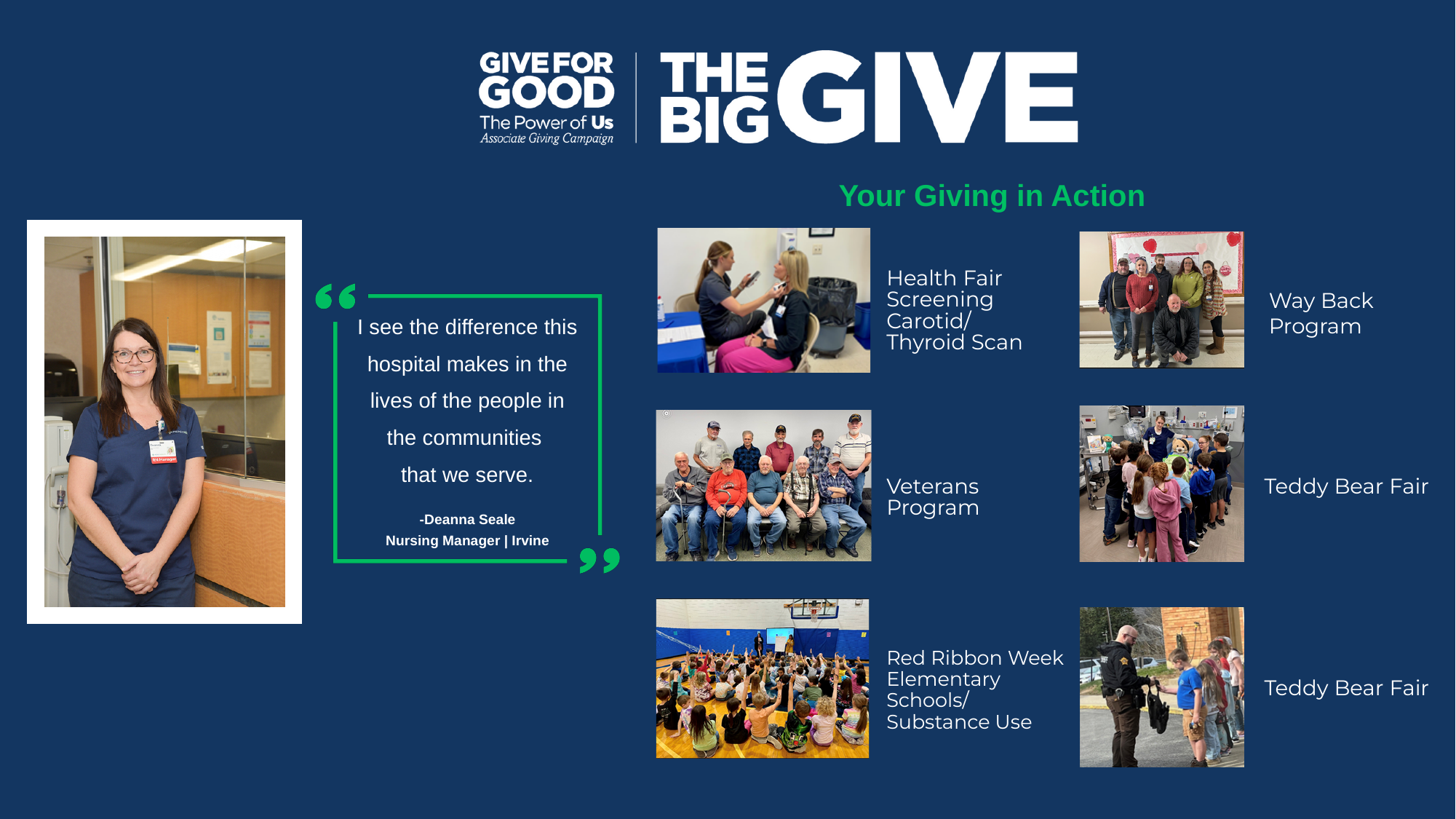

Your Giving in Action

Health Fair Screening Carotid/
Thyroid Scan

I see the difference this hospital makes in the lives of the people in the communities
that we serve.

-Deanna Seale
Nursing Manager | Irvine
Way Back Program

Teddy Bear Fair
Veterans
Program

Red Ribbon Week Elementary Schools/
Substance Use
Teddy Bear Fair